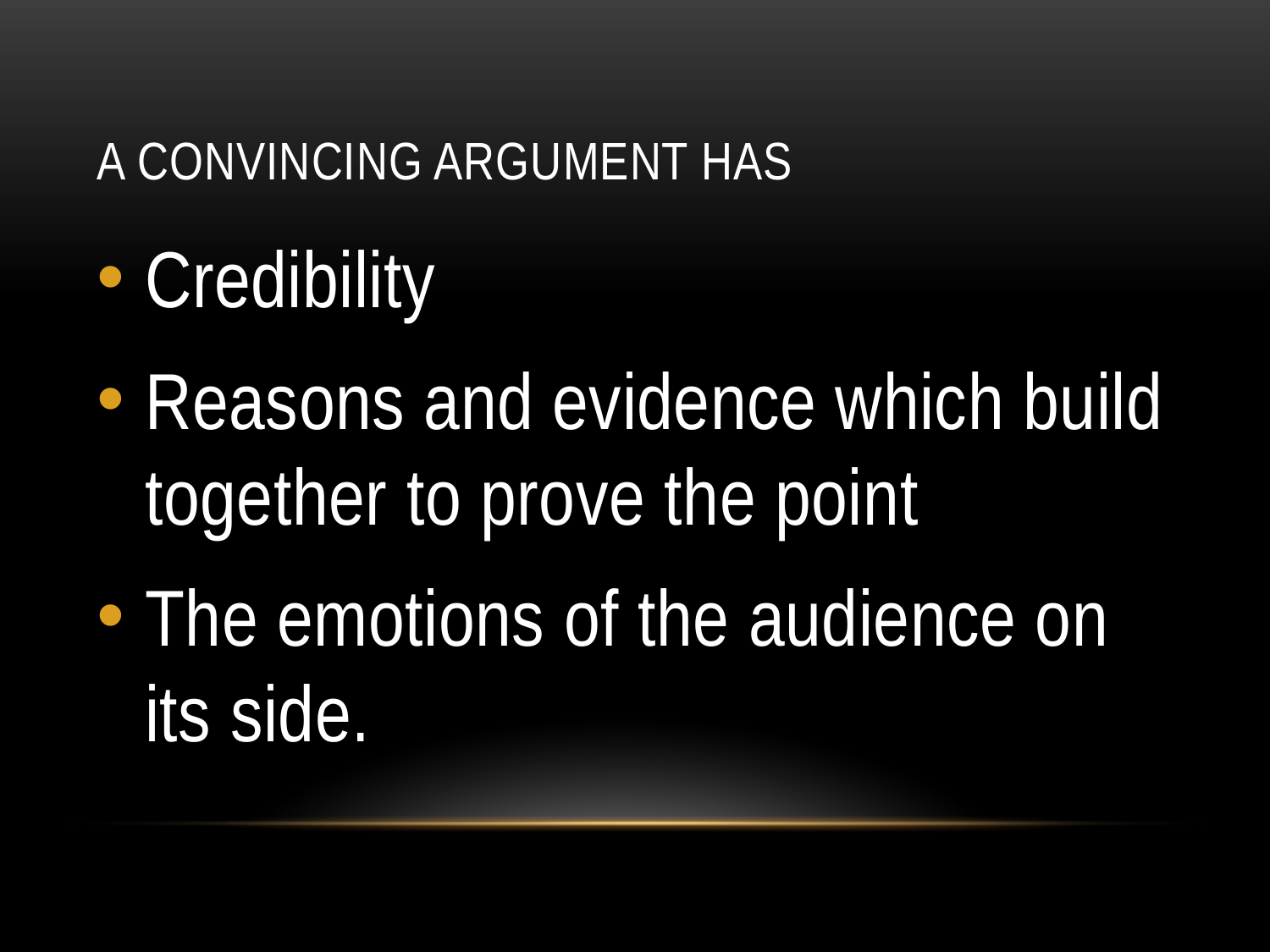

# A convincing argument has
Credibility
Reasons and evidence which build together to prove the point
The emotions of the audience on its side.